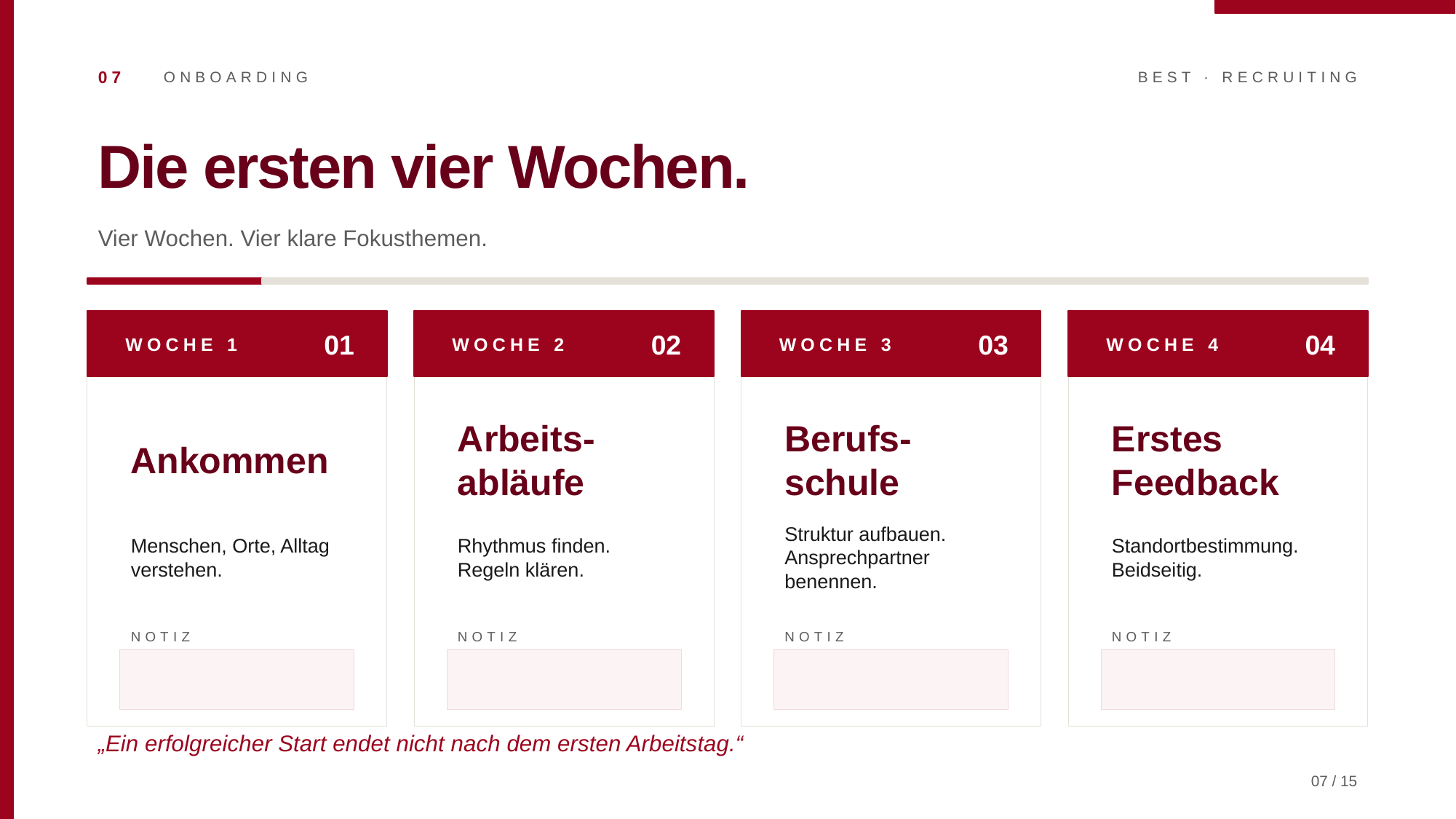

07
ONBOARDING
BEST · RECRUITING
Die ersten vier Wochen.
Vier Wochen. Vier klare Fokusthemen.

WOCHE 1
01
WOCHE 2
02
WOCHE 3
03
WOCHE 4
04
Ankommen
Arbeits-
abläufe
Berufs-
schule
Erstes
Feedback
Menschen, Orte, Alltag verstehen.
Rhythmus finden. Regeln klären.
Struktur aufbauen. Ansprechpartner benennen.
Standortbestimmung. Beidseitig.
NOTIZ
NOTIZ
NOTIZ
NOTIZ

„Ein erfolgreicher Start endet nicht nach dem ersten Arbeitstag.“
07 / 15